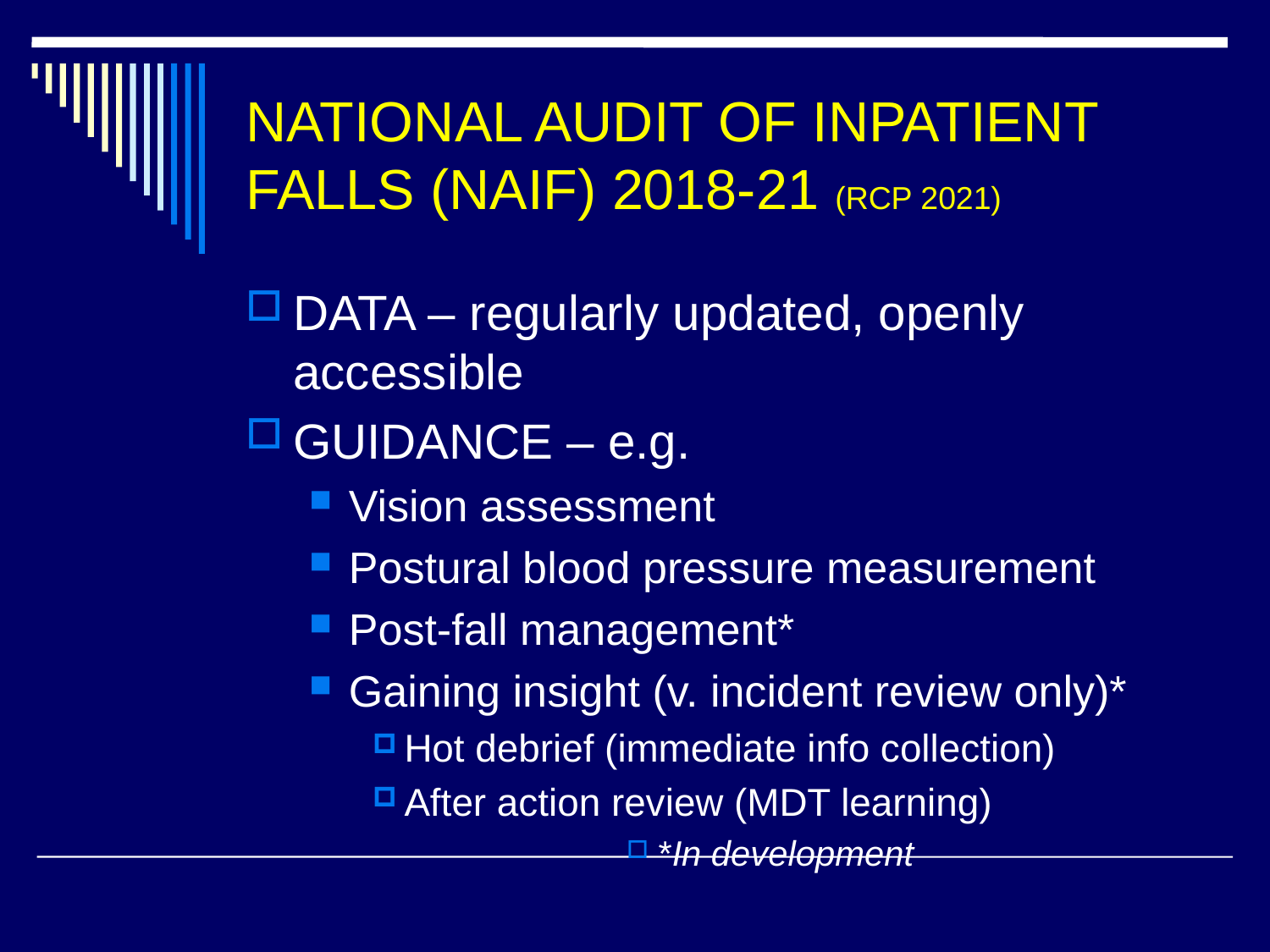

# NATIONAL AUDIT OF INPATIENT FALLS (NAIF) 2018-21 (RCP 2021)
DATA – regularly updated, openly accessible
GUIDANCE – e.g.
Vision assessment
Postural blood pressure measurement
Post-fall management*
Gaining insight (v. incident review only)*
Hot debrief (immediate info collection)
After action review (MDT learning)
*In development